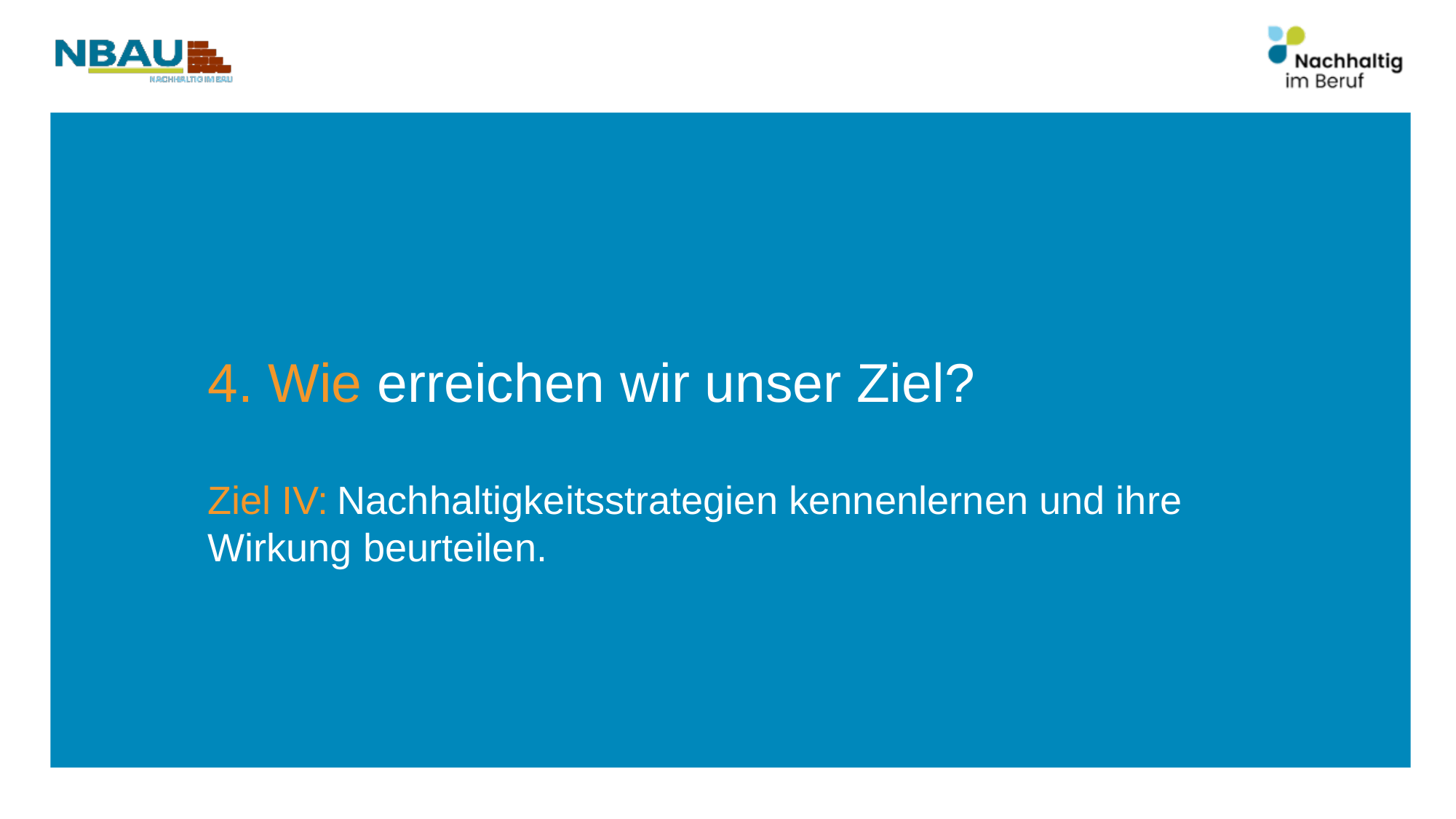

4. Wie erreichen wir unser Ziel?
Ziel IV: Nachhaltigkeitsstrategien kennenlernen und ihre Wirkung beurteilen.